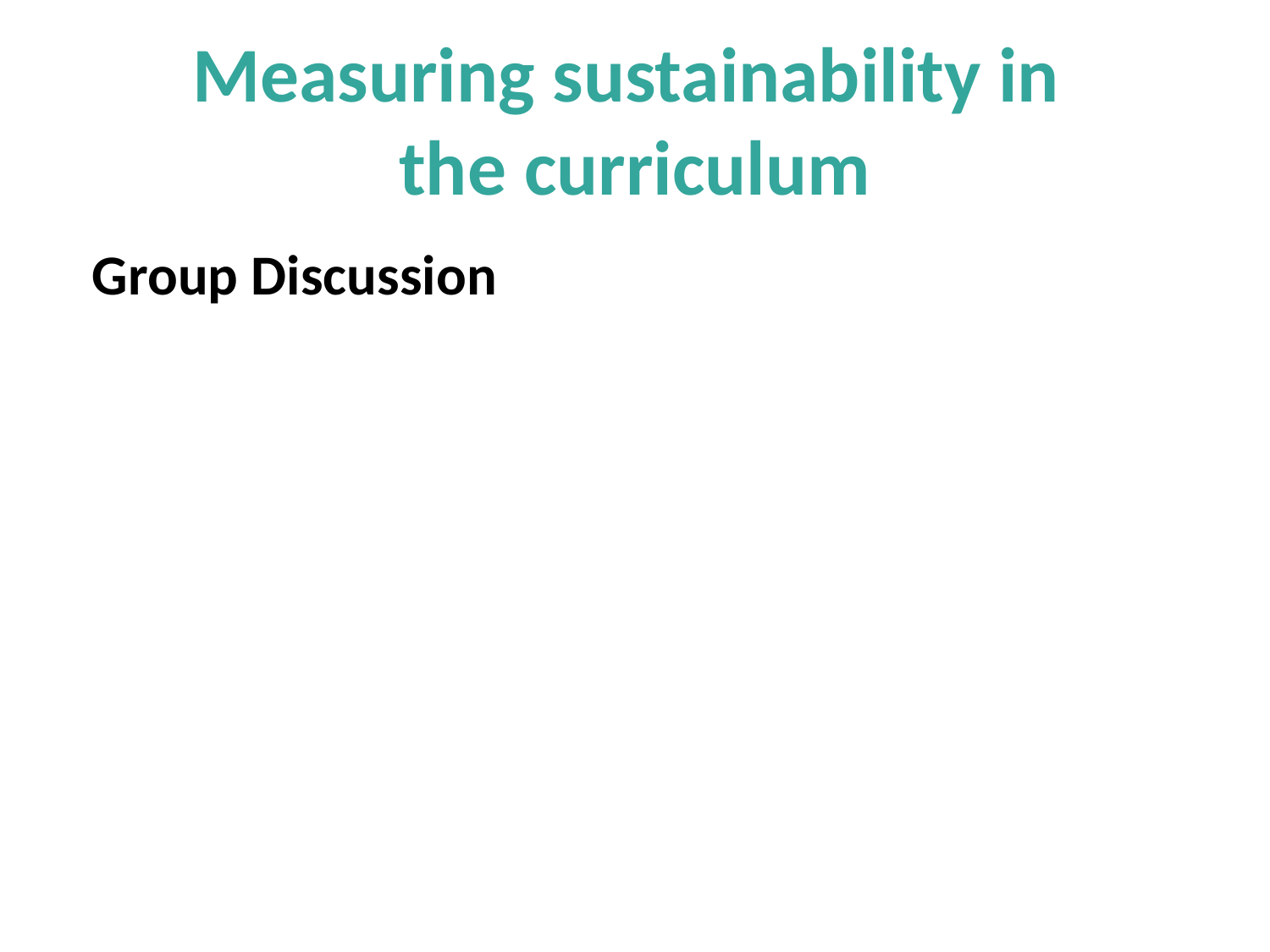

# Measuring sustainability in the curriculum
Group Discussion